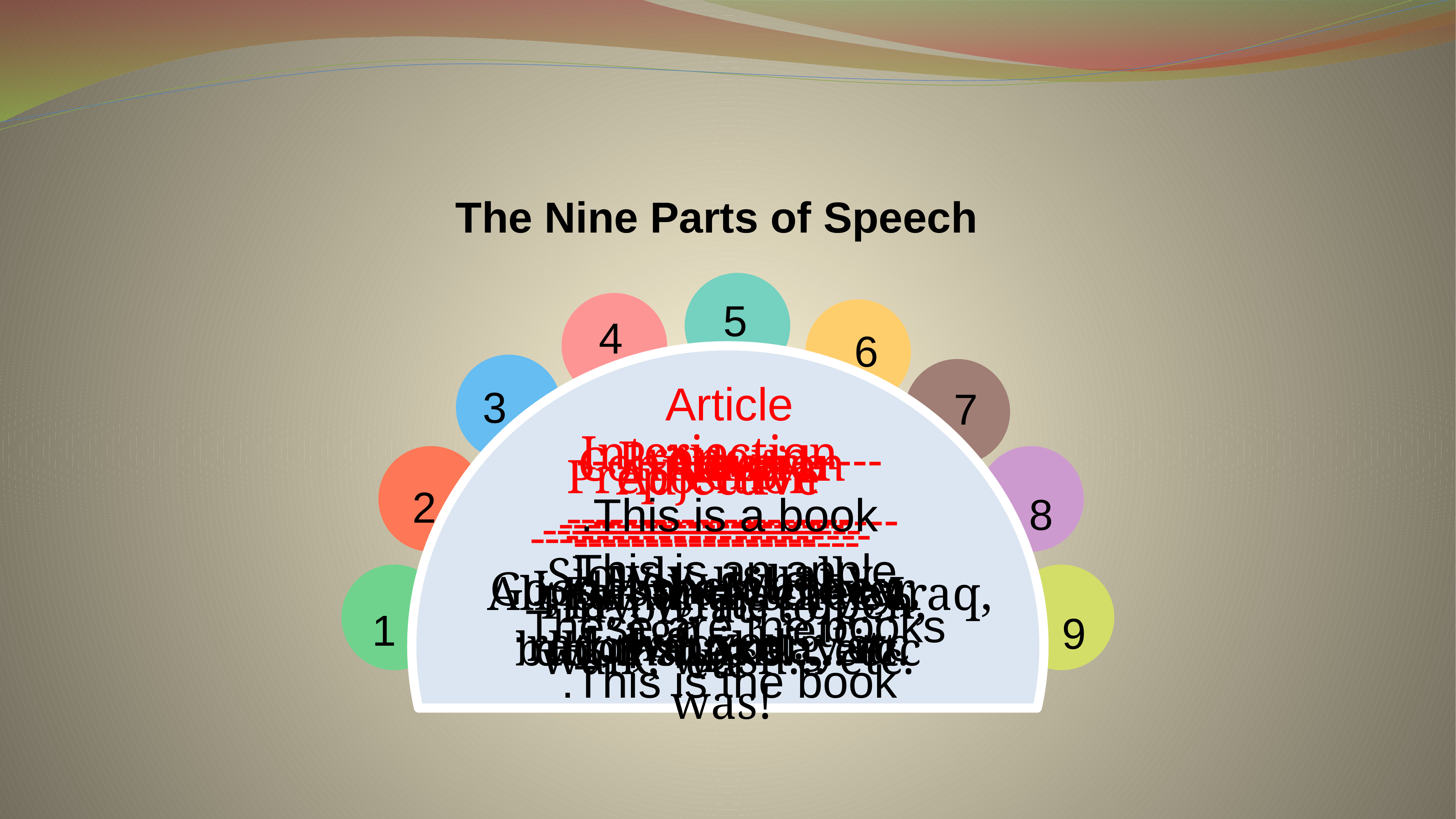

The Nine Parts of Speech

5

4

6

3

7
Article
--------------------
This is a book.
This is an apple.
These are the books.
This is the book.
 Interjection
--------------------
How, what
How hot day it was!
Pronoun
--------------------
 I, he, she, it, they, we, you.
Adverb
--------------------
    Slowly, usually, ago…… etc
Conjunction
--------------------
   For, and, so, yet, but, that, or…… etc
Noun
--------------------
  Ali, Suha, teacher, Iraq, door, snake….etc.
Verb
--------------------
 Play, write , open, walk, wash… etc.
Preposition
--------------------
  In, on, at, to…… etc

2
Adjective
--------------------
  Good, smart, clever, red, Iraqi, big..etc

8

1

9